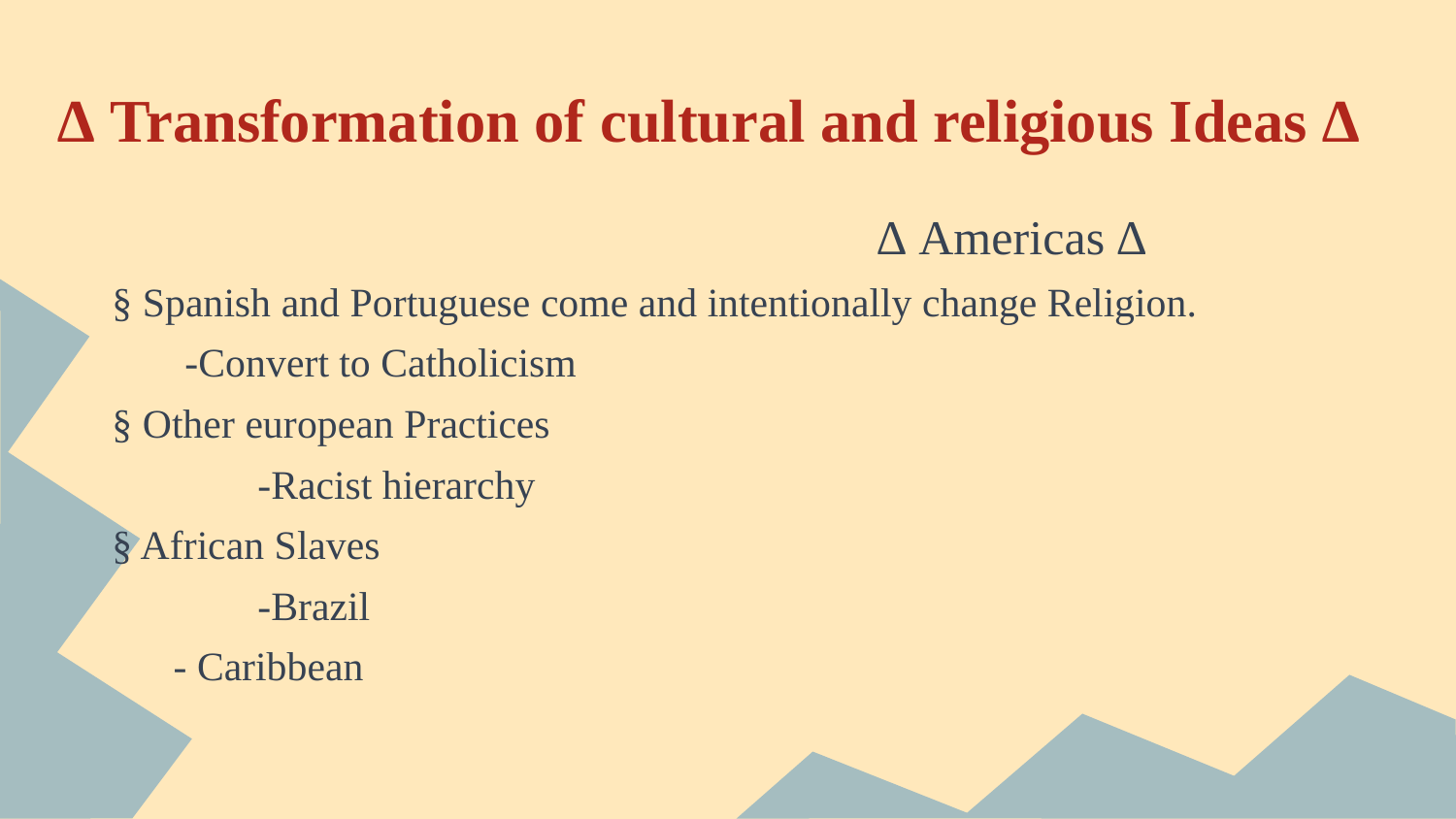

# ∆ Transformation of cultural and religious Ideas ∆
     				    ∆ Americas ∆
§ Spanish and Portuguese come and intentionally change Religion.
-Convert to Catholicism
§ Other european Practices
	-Racist hierarchy
§ African Slaves
	-Brazil
      - Caribbean